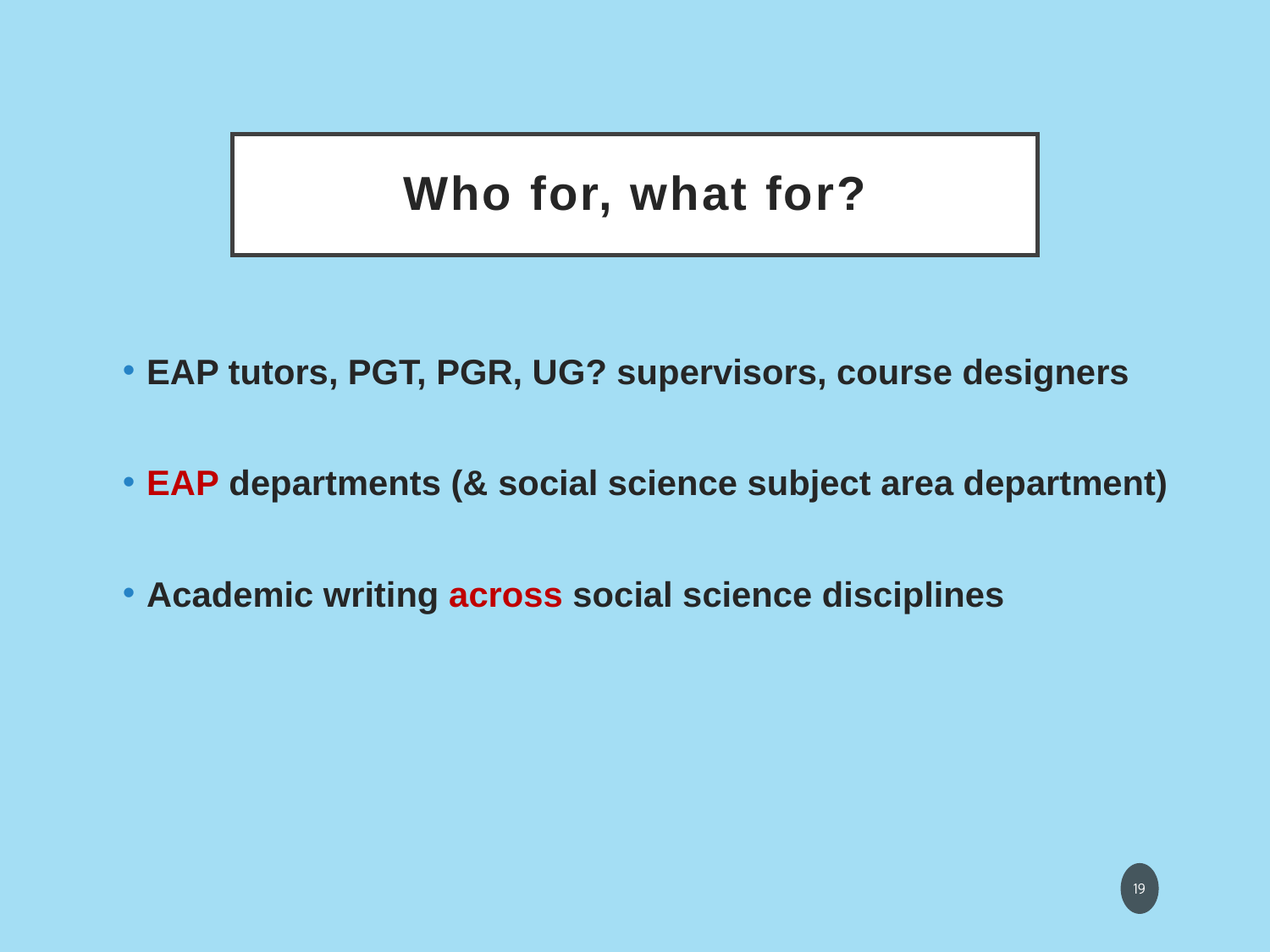

# Who for, what for?
EAP tutors, PGT, PGR, UG? supervisors, course designers

EAP departments (& social science subject area department)

Academic writing across social science disciplines

19